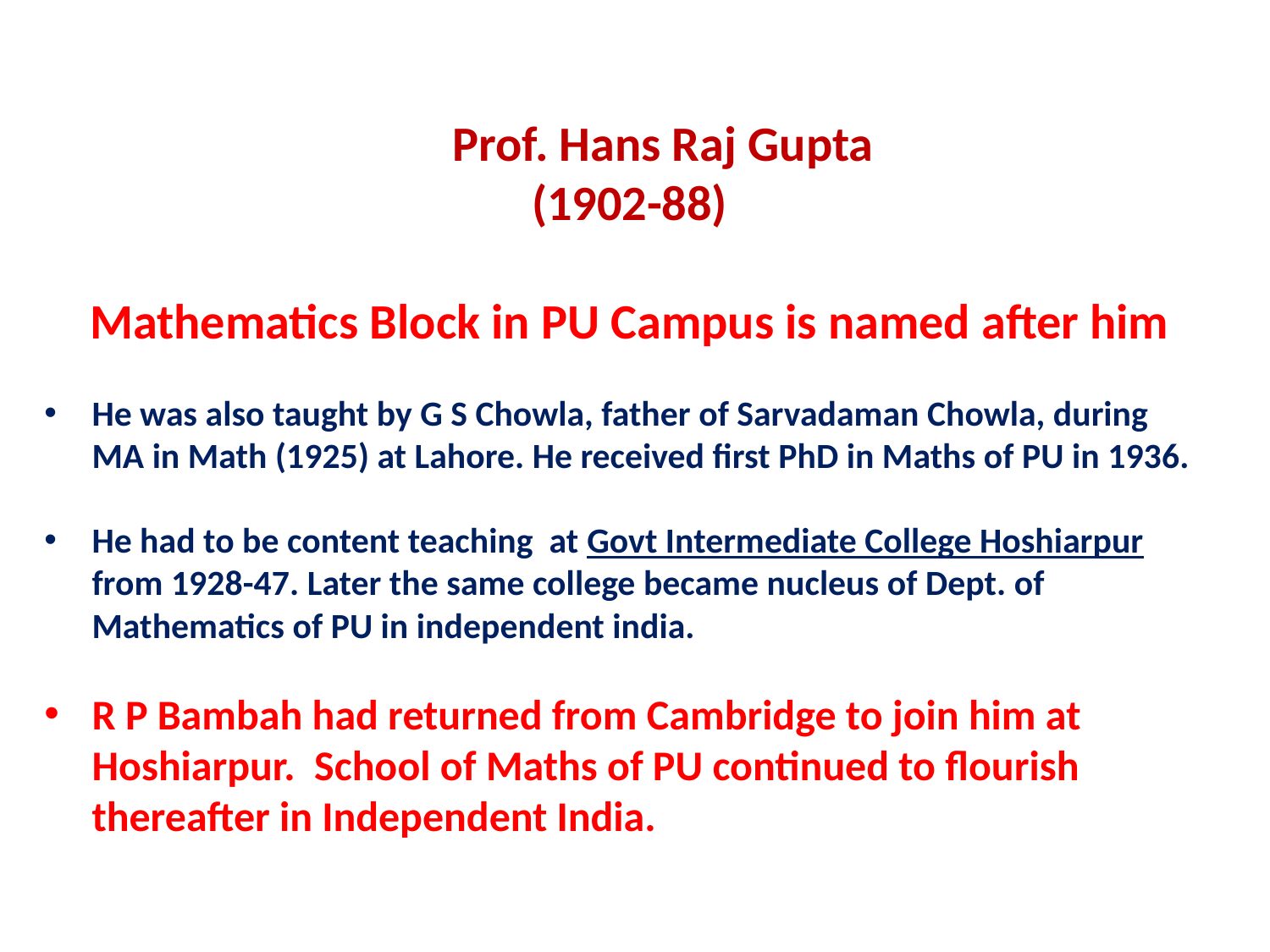

Prof. Hans Raj Gupta
(1902-88)

Mathematics Block in PU Campus is named after him

He was also taught by G S Chowla, father of Sarvadaman Chowla, during  MA in Math (1925) at Lahore. He received first PhD in Maths of PU in 1936.

He had to be content teaching  at Govt Intermediate College Hoshiarpur from 1928-47. Later the same college became nucleus of Dept. of Mathematics of PU in independent india.

R P Bambah had returned from Cambridge to join him at Hoshiarpur.  School of Maths of PU continued to flourish thereafter in Independent India.
46